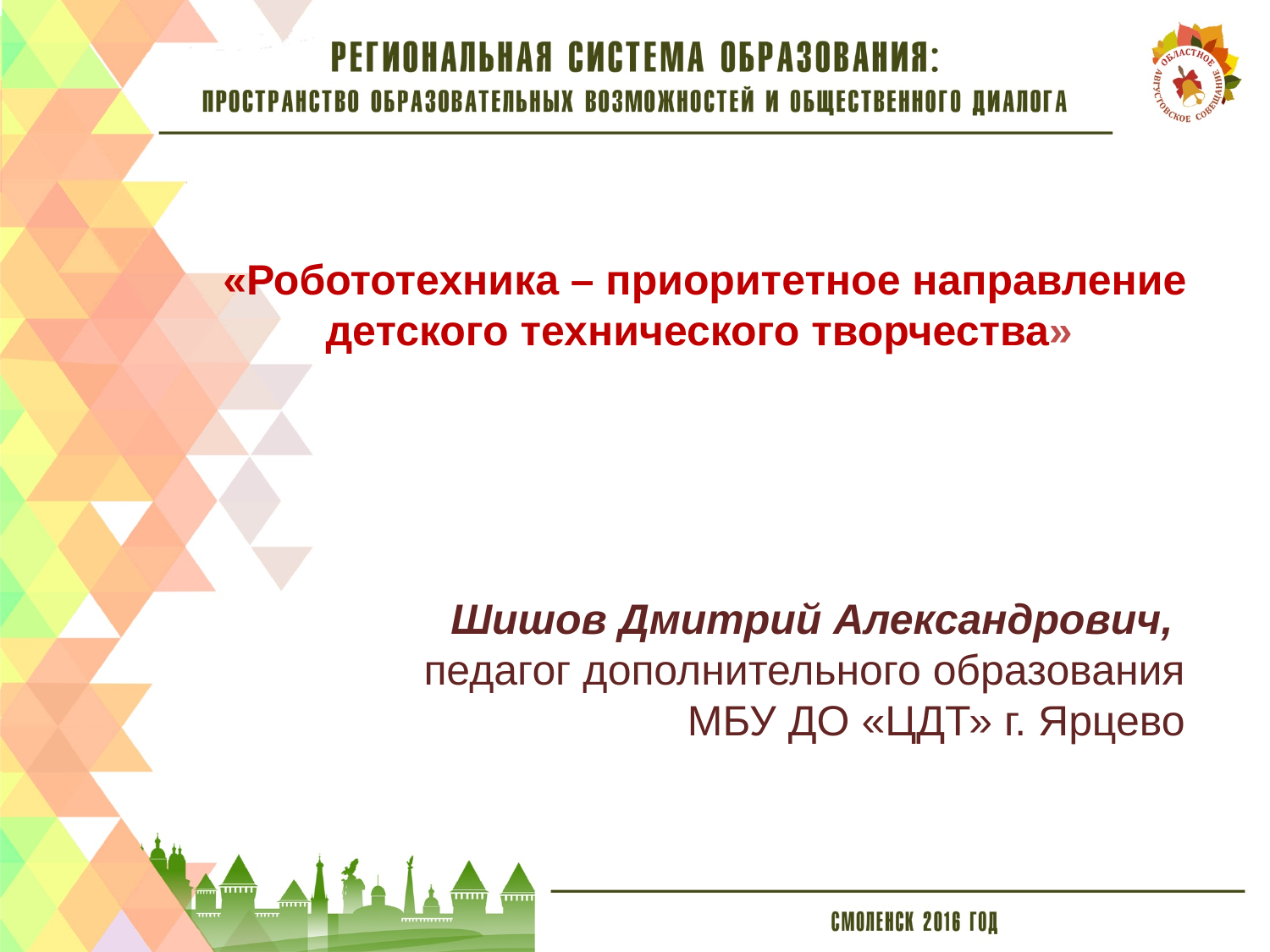

«Робототехника – приоритетное направление детского технического творчества»
Шишов Дмитрий Александрович,
педагог дополнительного образования МБУ ДО «ЦДТ» г. Ярцево